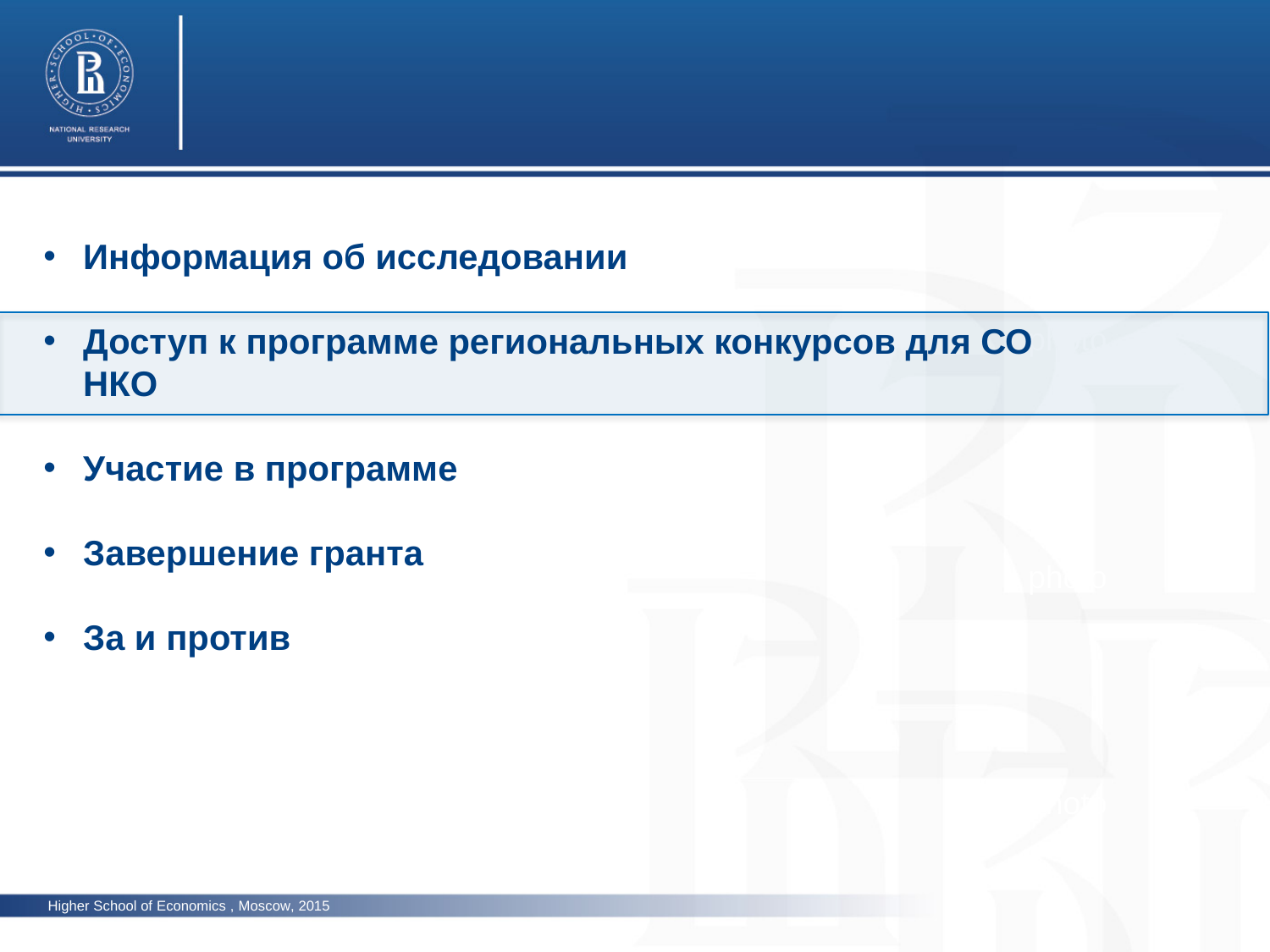

Информация об исследовании

Доступ к программе региональных конкурсов для СО НКО

Участие в программе

Завершение гранта

За и против

photo
photo
photo
Higher School of Economics , Moscow, 2015